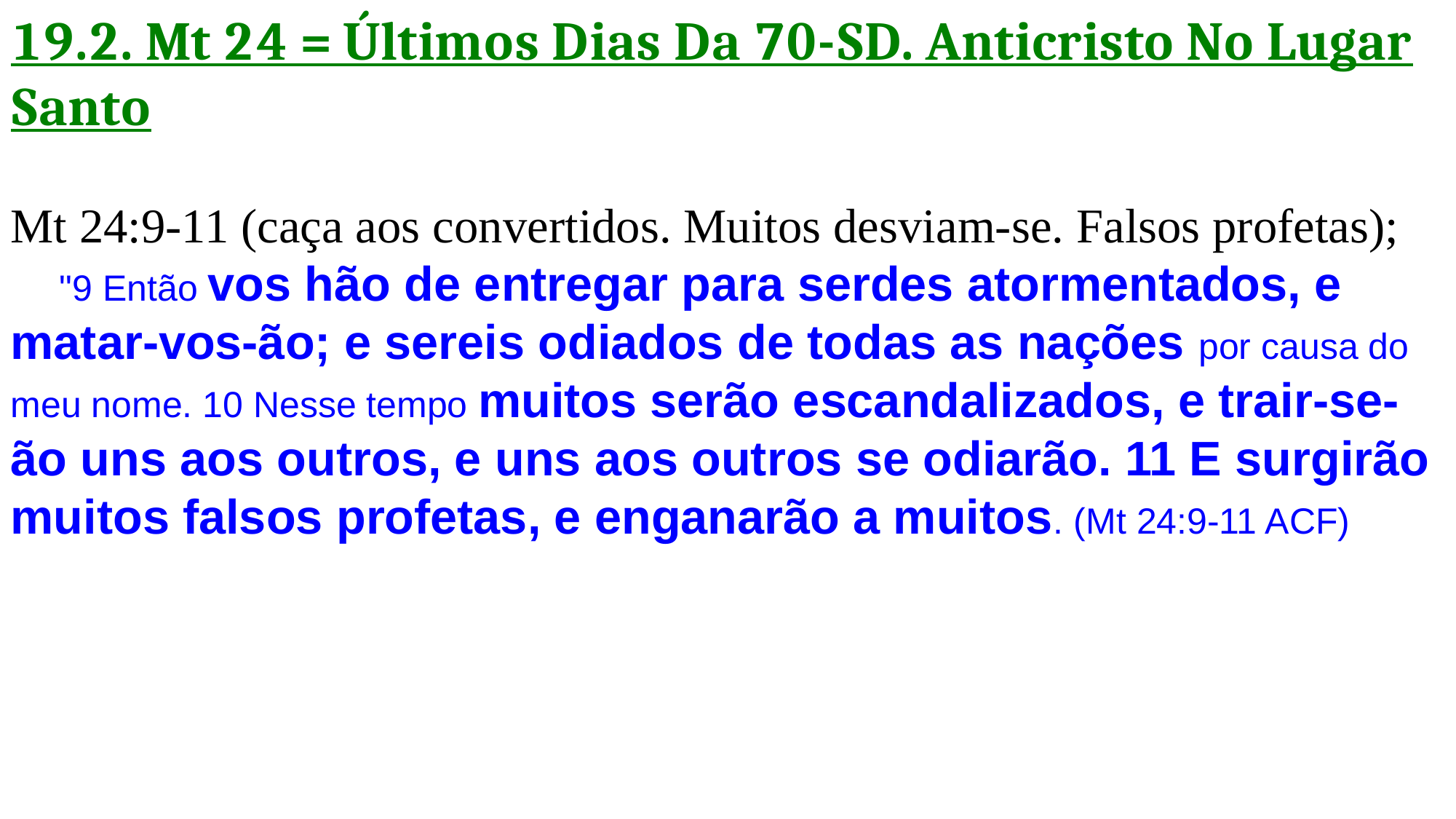

19.2. Mt 24 = Últimos Dias Da 70-SD. Anticristo No Lugar Santo
Mt 24:9-11 (caça aos convertidos. Muitos desviam-se. Falsos profetas);
    "9 Então vos hão de entregar para serdes atormentados, e matar-vos-ão; e sereis odiados de todas as nações por causa do meu nome. 10 Nesse tempo muitos serão escandalizados, e trair-se-ão uns aos outros, e uns aos outros se odiarão. 11 E surgirão muitos falsos profetas, e enganarão a muitos. (Mt 24:9-11 ACF)